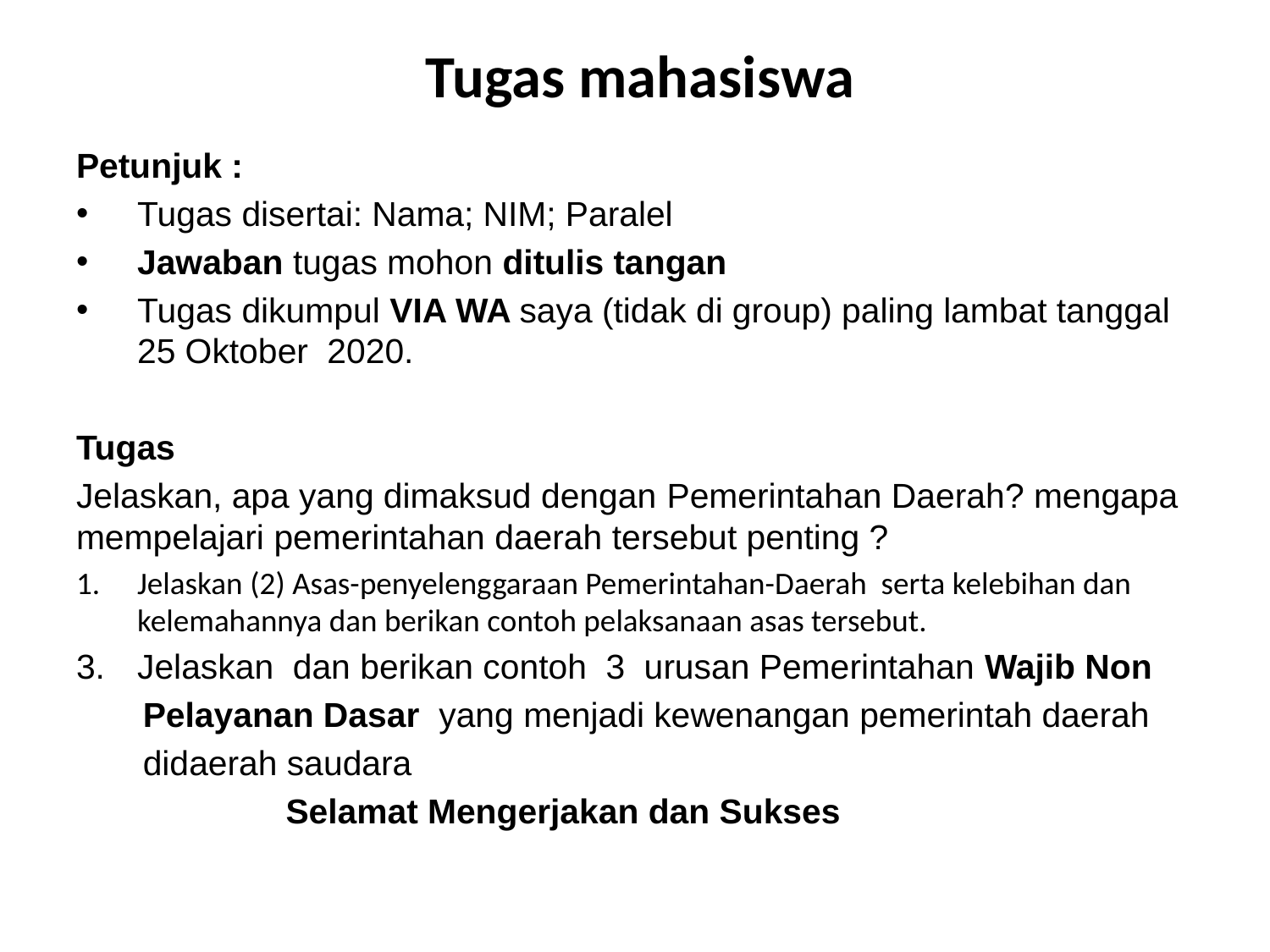

# Tugas mahasiswa
Petunjuk :
Tugas disertai: Nama; NIM; Paralel
Jawaban tugas mohon ditulis tangan
Tugas dikumpul VIA WA saya (tidak di group) paling lambat tanggal 25 Oktober  2020.

Tugas
Jelaskan, apa yang dimaksud dengan Pemerintahan Daerah? mengapa mempelajari pemerintahan daerah tersebut penting ?
Jelaskan (2) Asas-penyelenggaraan Pemerintahan-Daerah  serta kelebihan dan kelemahannya dan berikan contoh pelaksanaan asas tersebut.
Jelaskan  dan berikan contoh  3  urusan Pemerintahan Wajib Non
       Pelayanan Dasar  yang menjadi kewenangan pemerintah daerah
       didaerah saudara
                      Selamat Mengerjakan dan Sukses